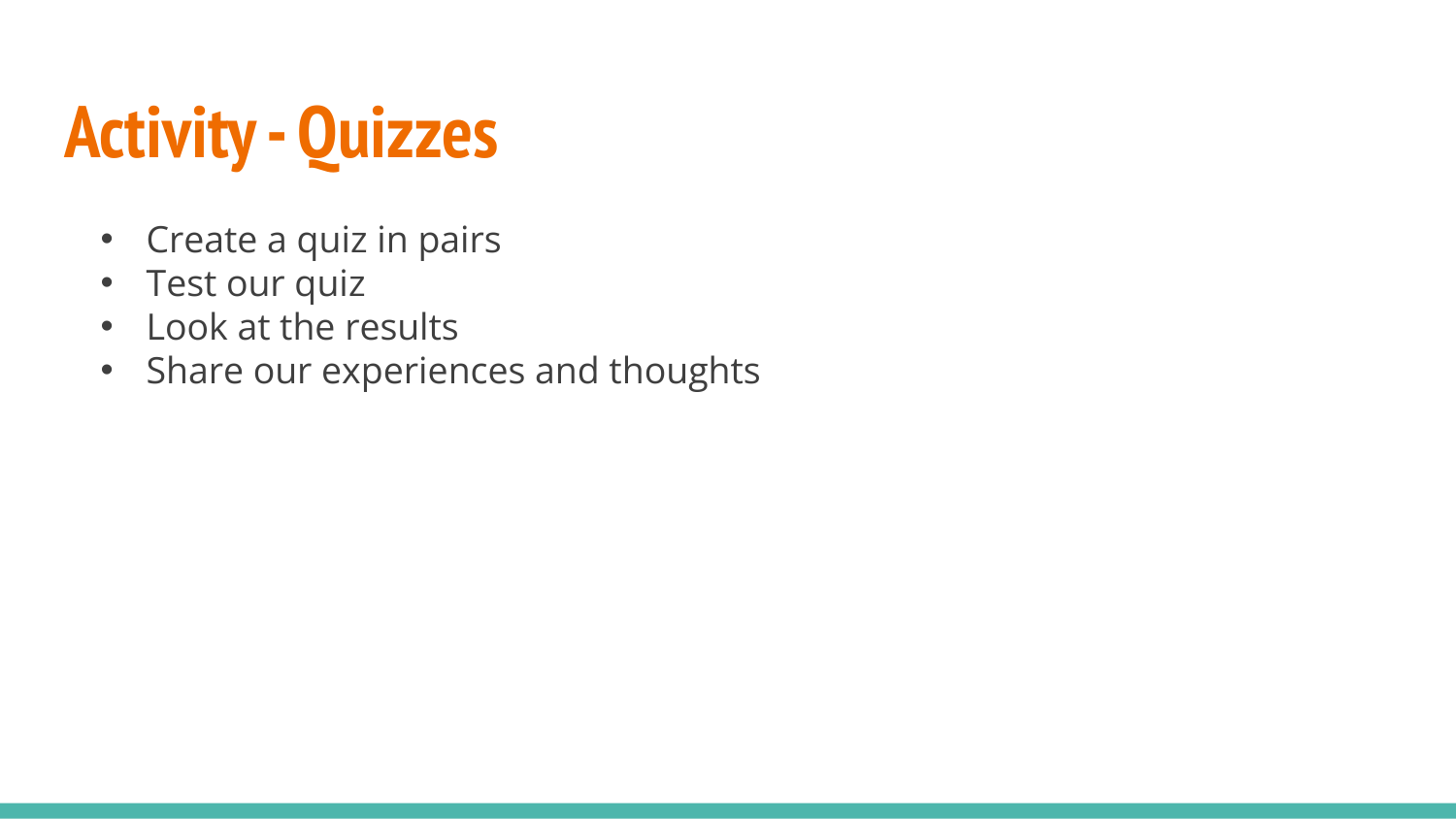

# Activity - Quizzes
Create a quiz in pairs
Test our quiz
Look at the results
Share our experiences and thoughts